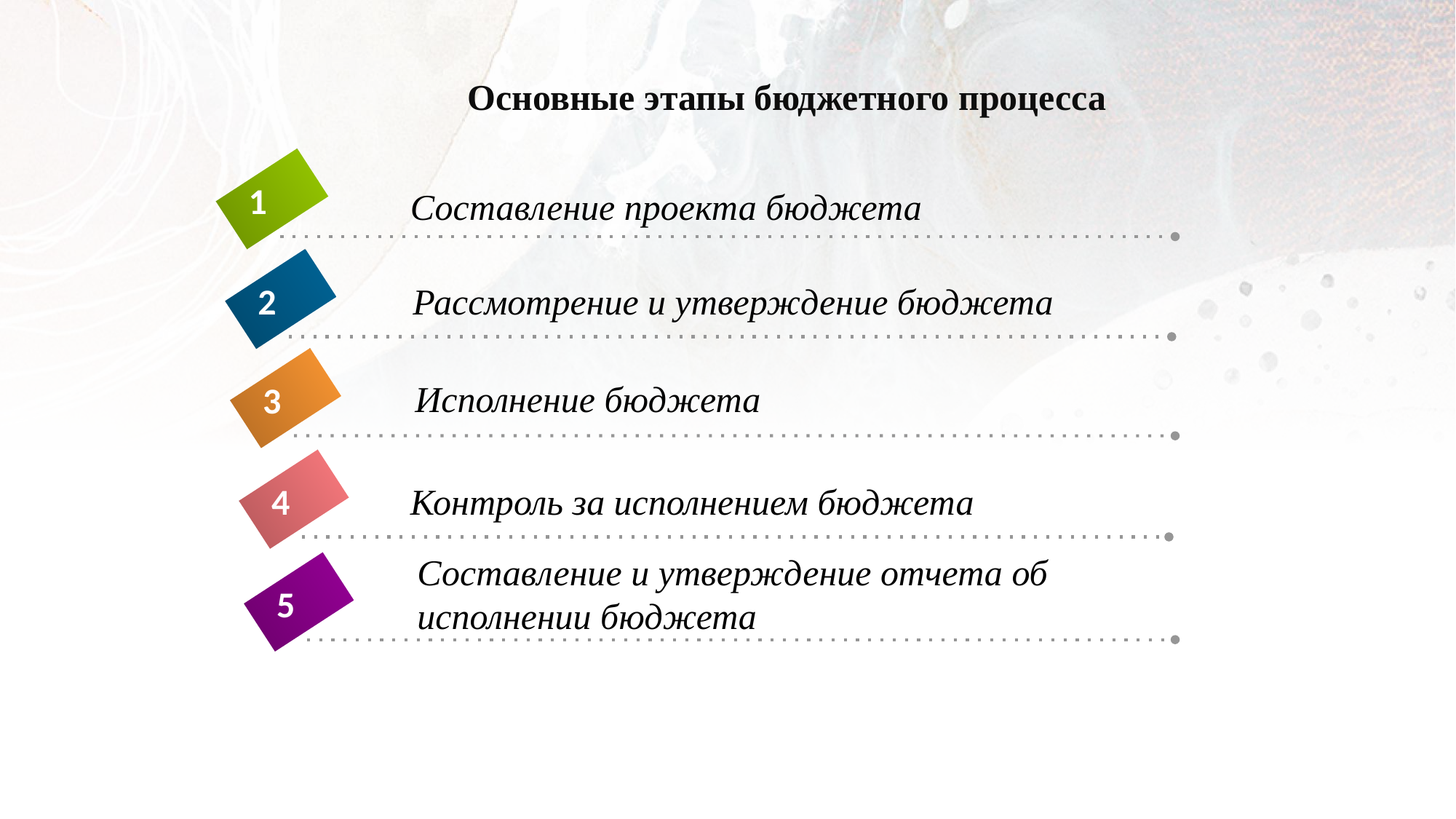

# Основные этапы бюджетного процесса

1
Составление проекта бюджета

2
Рассмотрение и утверждение бюджета

Исполнение бюджета
3

Контроль за исполнением бюджета
4
Составление и утверждение отчета об исполнении бюджета

5